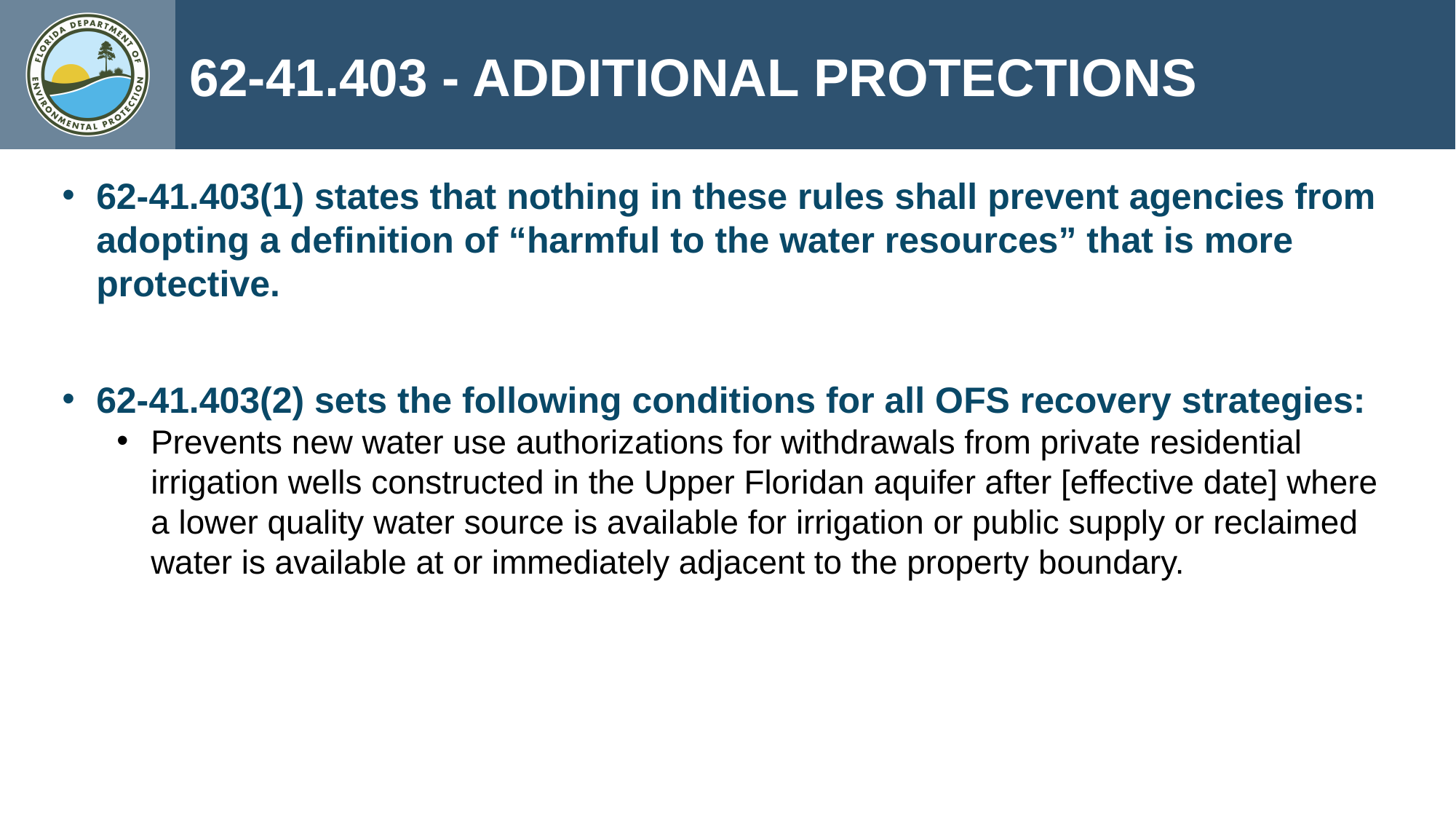

62-41.403 - ADDITIONAL PROTECTIONS
62-41.403(1) states that nothing in these rules shall prevent agencies from adopting a definition of “harmful to the water resources” that is more protective.

62-41.403(2) sets the following conditions for all OFS recovery strategies:
Prevents new water use authorizations for withdrawals from private residential irrigation wells constructed in the Upper Floridan aquifer after [effective date] where a lower quality water source is available for irrigation or public supply or reclaimed water is available at or immediately adjacent to the property boundary.